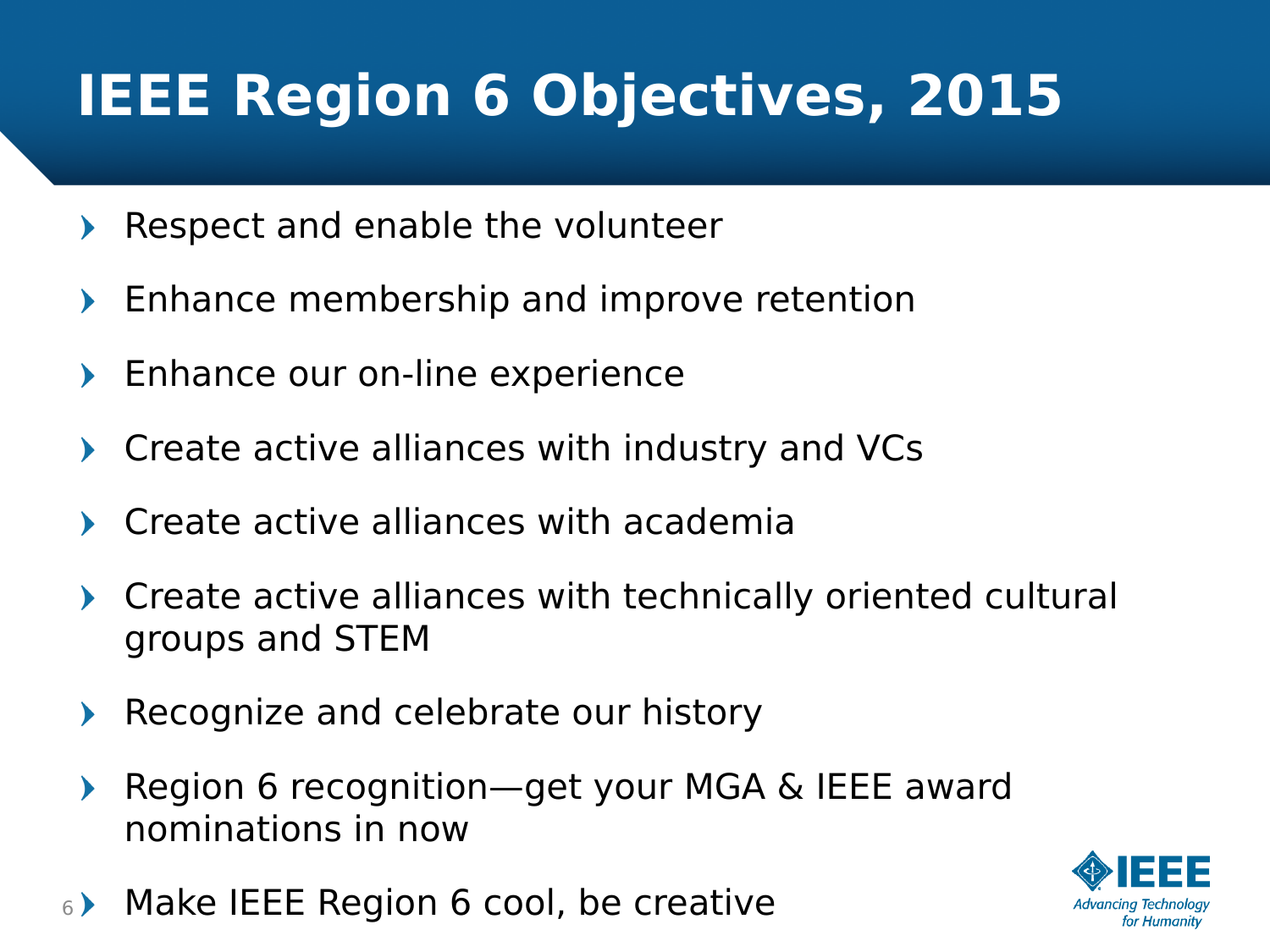

# IEEE Region 6 Objectives, 2015
Respect and enable the volunteer
Enhance membership and improve retention
Enhance our on-line experience
Create active alliances with industry and VCs
Create active alliances with academia
Create active alliances with technically oriented cultural groups and STEM
Recognize and celebrate our history
Region 6 recognition—get your MGA & IEEE award nominations in now
Make IEEE Region 6 cool, be creative

6